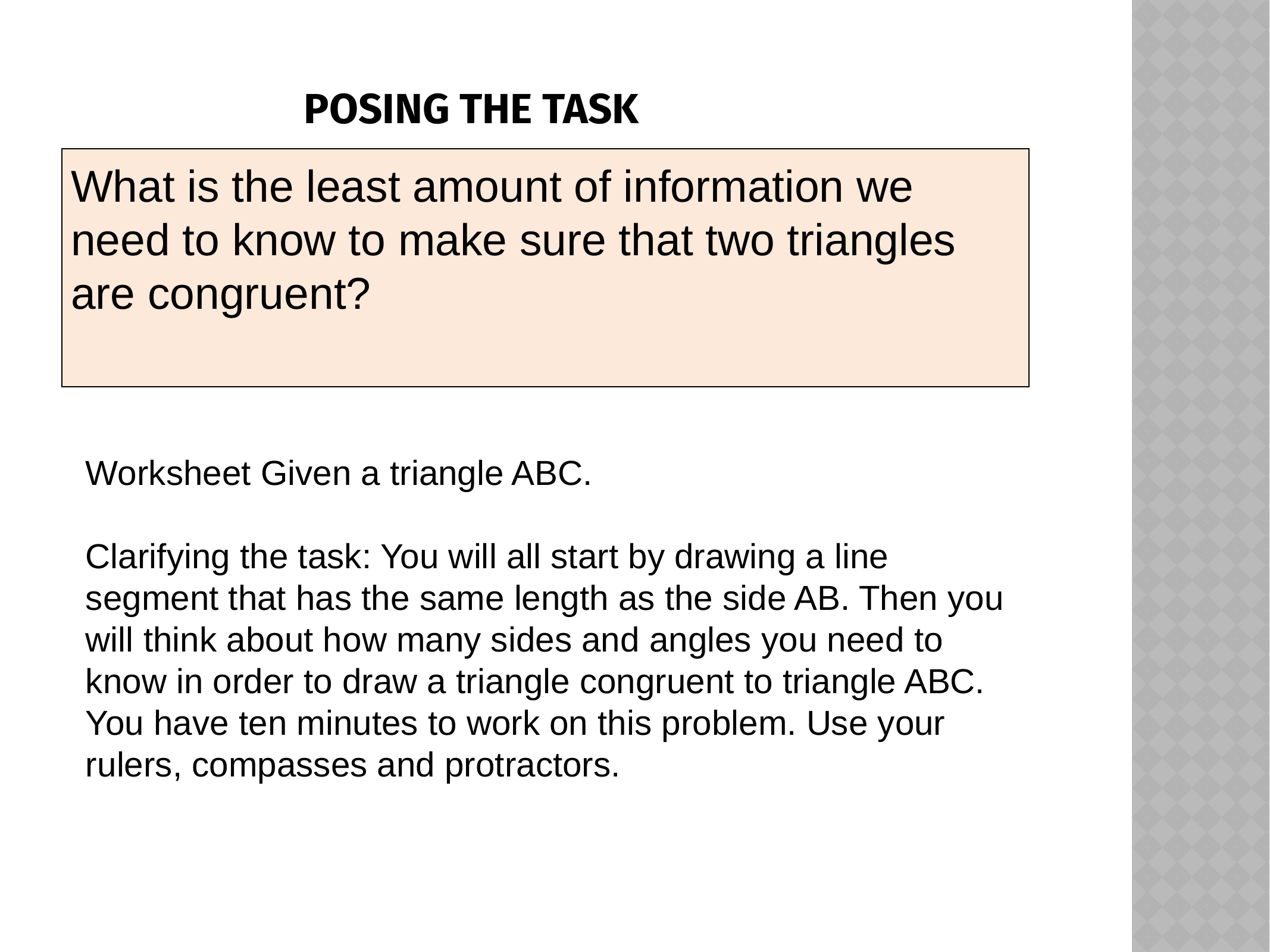

# Posing the task
What is the least amount of information we need to know to make sure that two triangles are congruent?
Worksheet Given a triangle ABC.

Clarifying the task: You will all start by drawing a line segment that has the same length as the side AB. Then you will think about how many sides and angles you need to know in order to draw a triangle congruent to triangle ABC. You have ten minutes to work on this problem. Use your rulers, compasses and protractors.